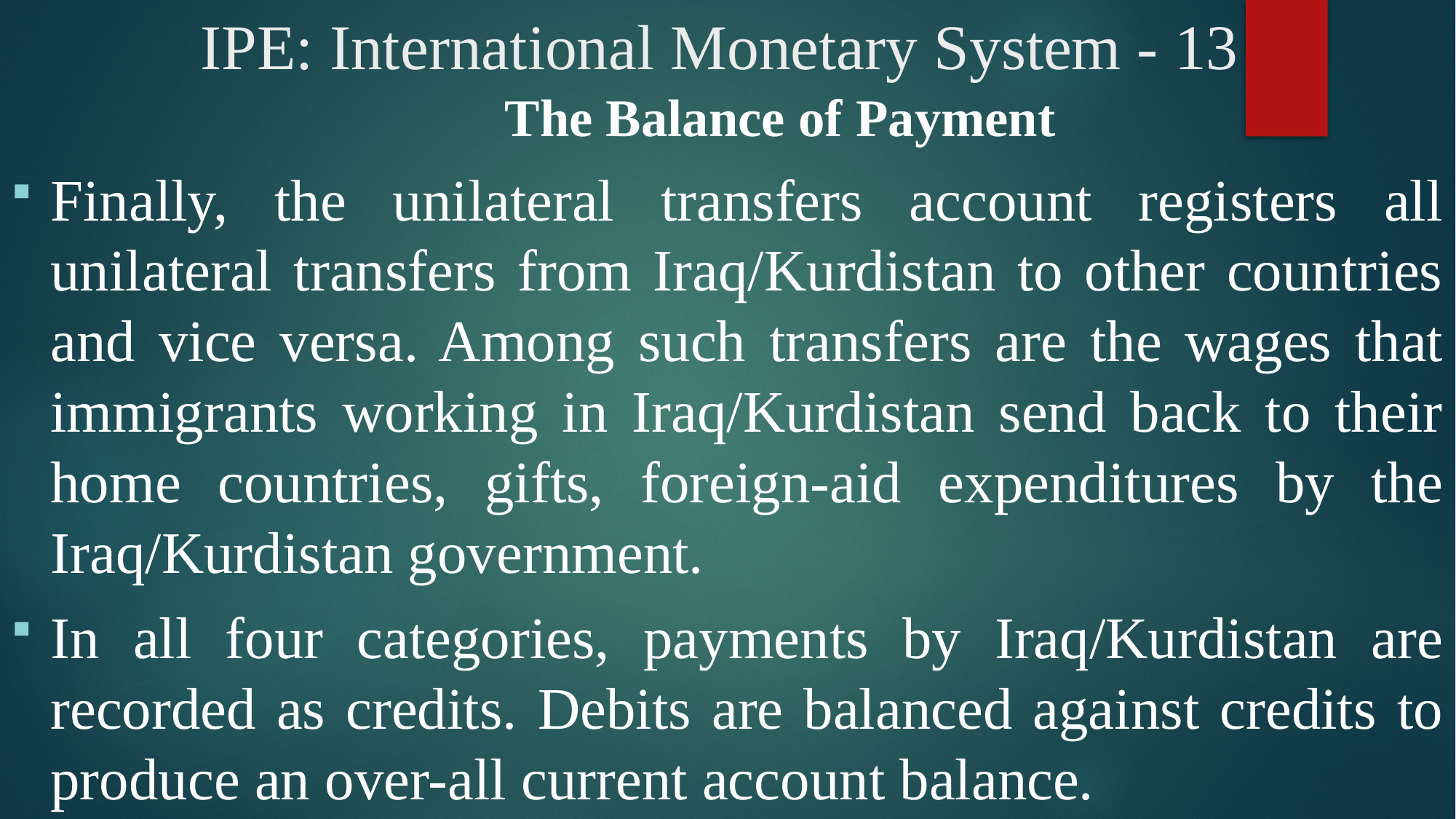

# IPE: International Monetary System - 13
	The Balance of Payment
Finally, the unilateral transfers account registers all unilateral transfers from Iraq/Kurdistan to other countries and vice versa. Among such transfers are the wages that immigrants working in Iraq/Kurdistan send back to their home countries, gifts, foreign-aid expenditures by the Iraq/Kurdistan government.
In all four categories, payments by Iraq/Kurdistan are recorded as credits. Debits are balanced against credits to produce an over-all current account balance.